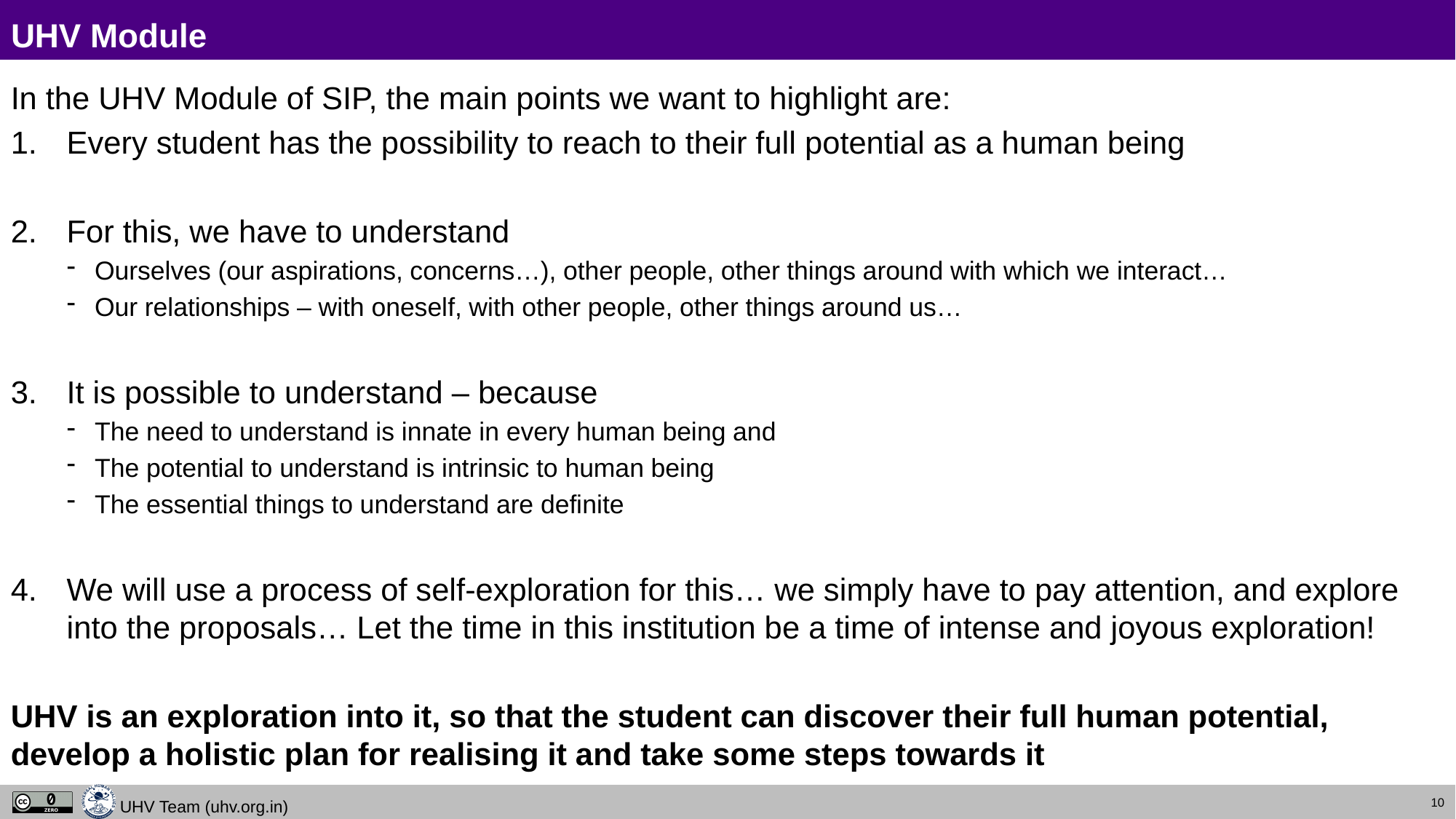

# UHV Module
In the UHV Module of SIP, the main points we want to highlight are:
Every student has the possibility to reach to their full potential as a human being

For this, we have to understand
Ourselves (our aspirations, concerns…), other people, other things around with which we interact…
Our relationships – with oneself, with other people, other things around us…

It is possible to understand – because
The need to understand is innate in every human being and
The potential to understand is intrinsic to human being
The essential things to understand are definite

We will use a process of self-exploration for this… we simply have to pay attention, and explore into the proposals… Let the time in this institution be a time of intense and joyous exploration!

UHV is an exploration into it, so that the student can discover their full human potential, develop a holistic plan for realising it and take some steps towards it